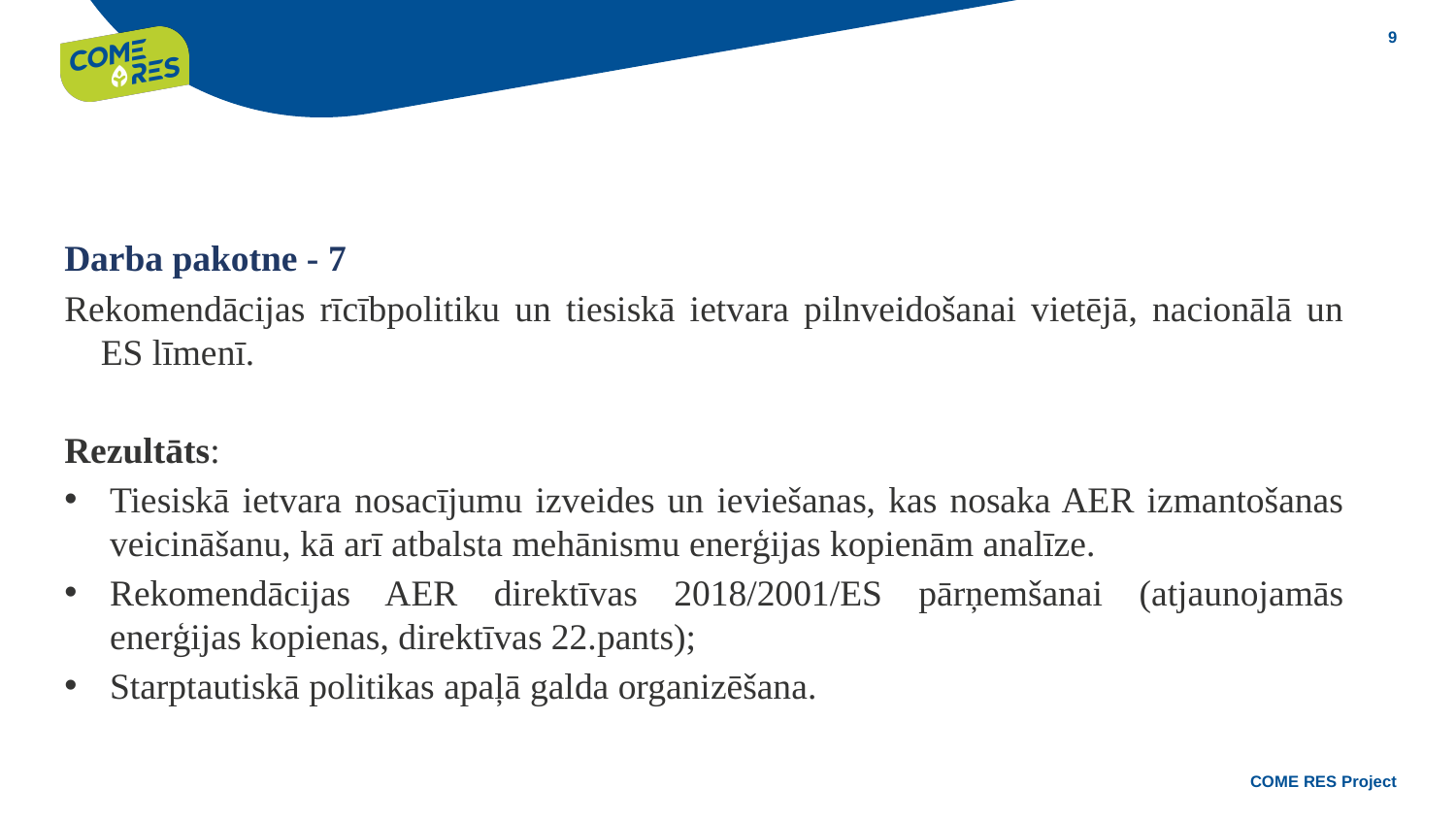

Darba pakotne - 7
Rekomendācijas rīcībpolitiku un tiesiskā ietvara pilnveidošanai vietējā, nacionālā un ES līmenī.

Rezultāts:
Tiesiskā ietvara nosacījumu izveides un ieviešanas, kas nosaka AER izmantošanas veicināšanu, kā arī atbalsta mehānismu enerģijas kopienām analīze.
Rekomendācijas AER direktīvas 2018/2001/ES pārņemšanai (atjaunojamās enerģijas kopienas, direktīvas 22.pants);
Starptautiskā politikas apaļā galda organizēšana.